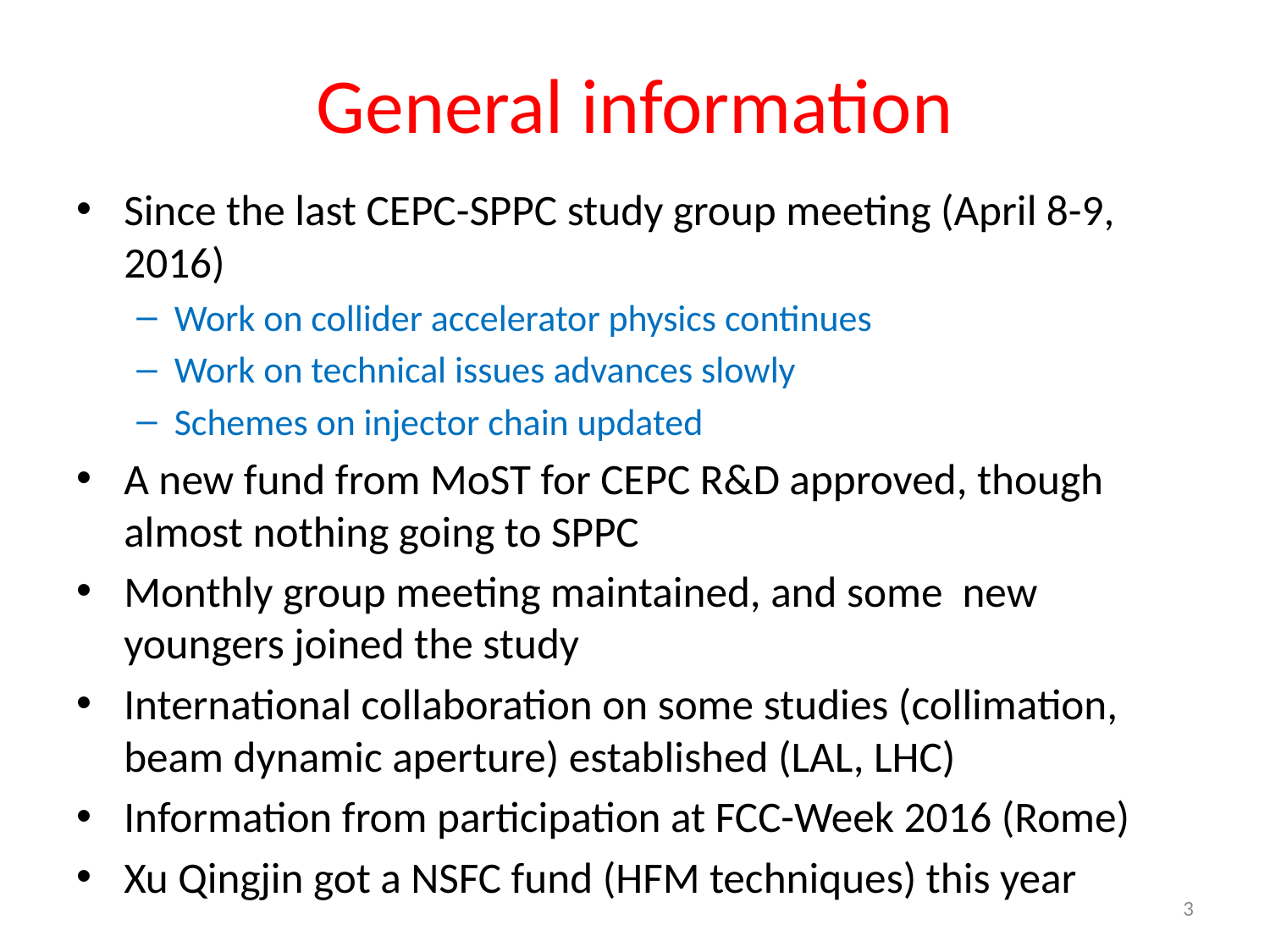

# General information
Since the last CEPC-SPPC study group meeting (April 8-9, 2016)
Work on collider accelerator physics continues
Work on technical issues advances slowly
Schemes on injector chain updated
A new fund from MoST for CEPC R&D approved, though almost nothing going to SPPC
Monthly group meeting maintained, and some  new youngers joined the study
International collaboration on some studies (collimation, beam dynamic aperture) established (LAL, LHC)
Information from participation at FCC-Week 2016 (Rome)
Xu Qingjin got a NSFC fund (HFM techniques) this year
3